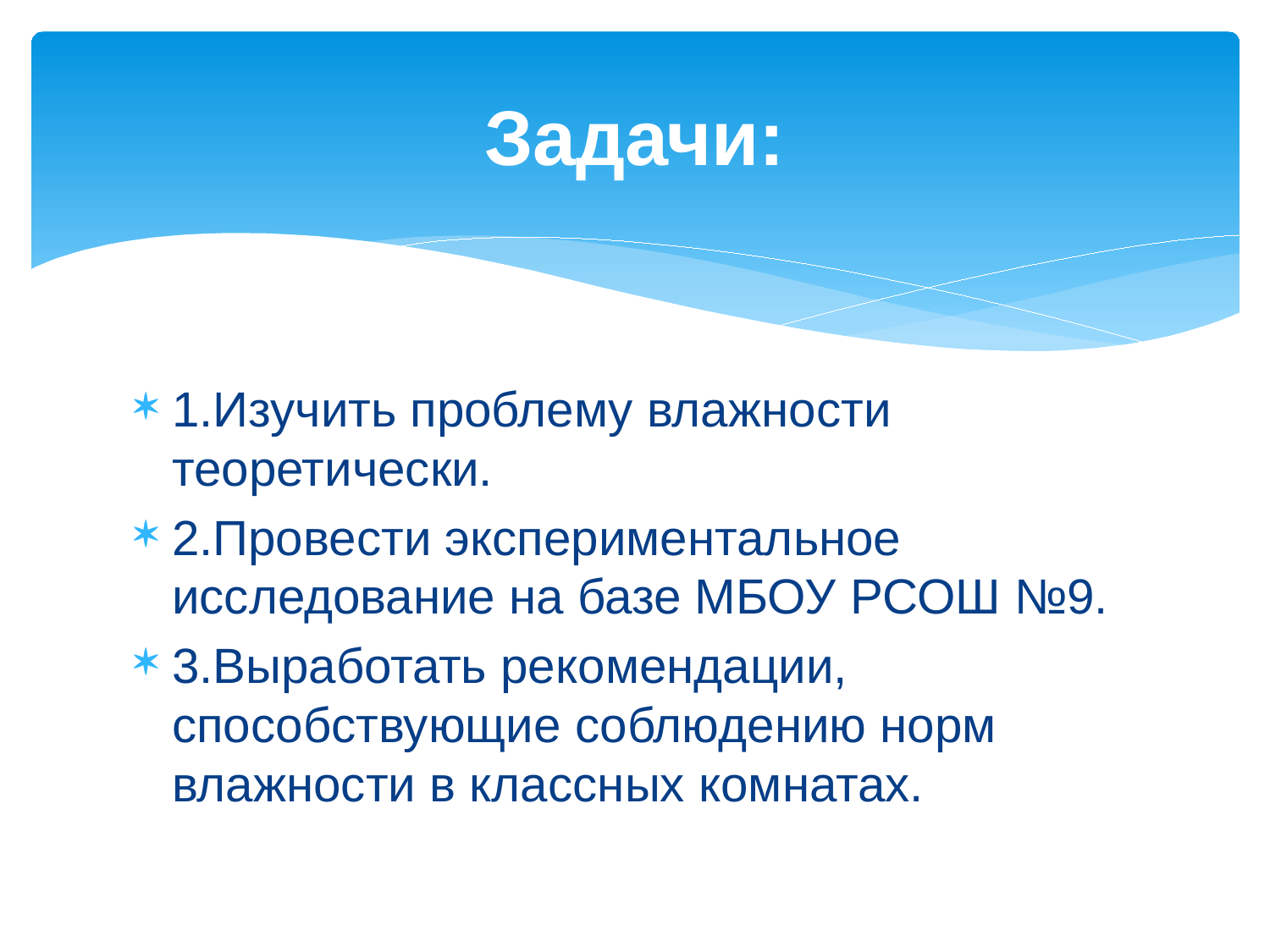

# Задачи:
1.Изучить проблему влажности теоретически.
2.Провести экспериментальное   исследование на базе МБОУ РСОШ №9.
3.Выработать рекомендации, способствующие соблюдению норм влажности в классных комнатах.